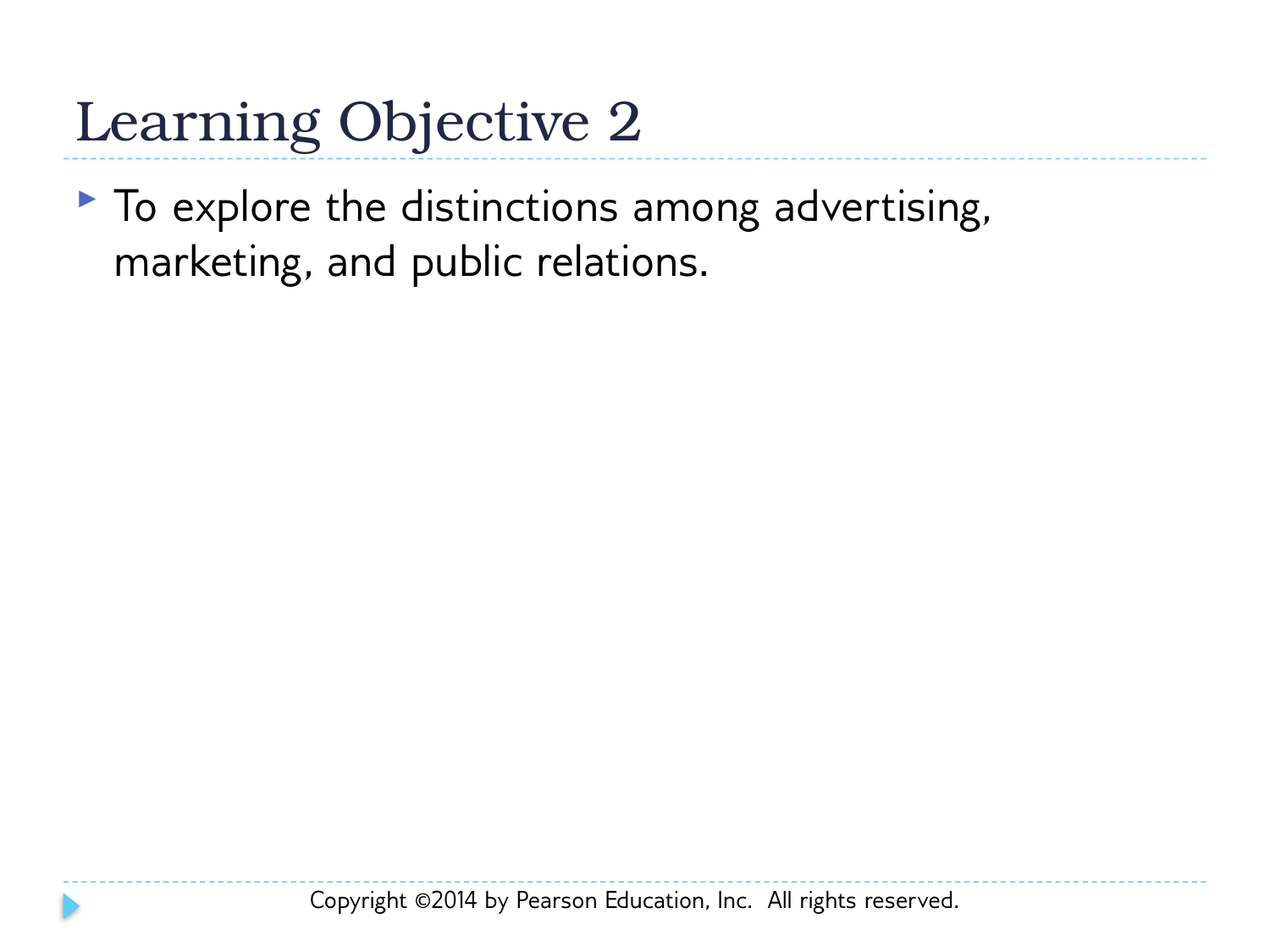

# Learning Objective 2
To explore the distinctions among advertising, marketing, and public relations.
Copyright ©2014 by Pearson Education, Inc.  All rights reserved.